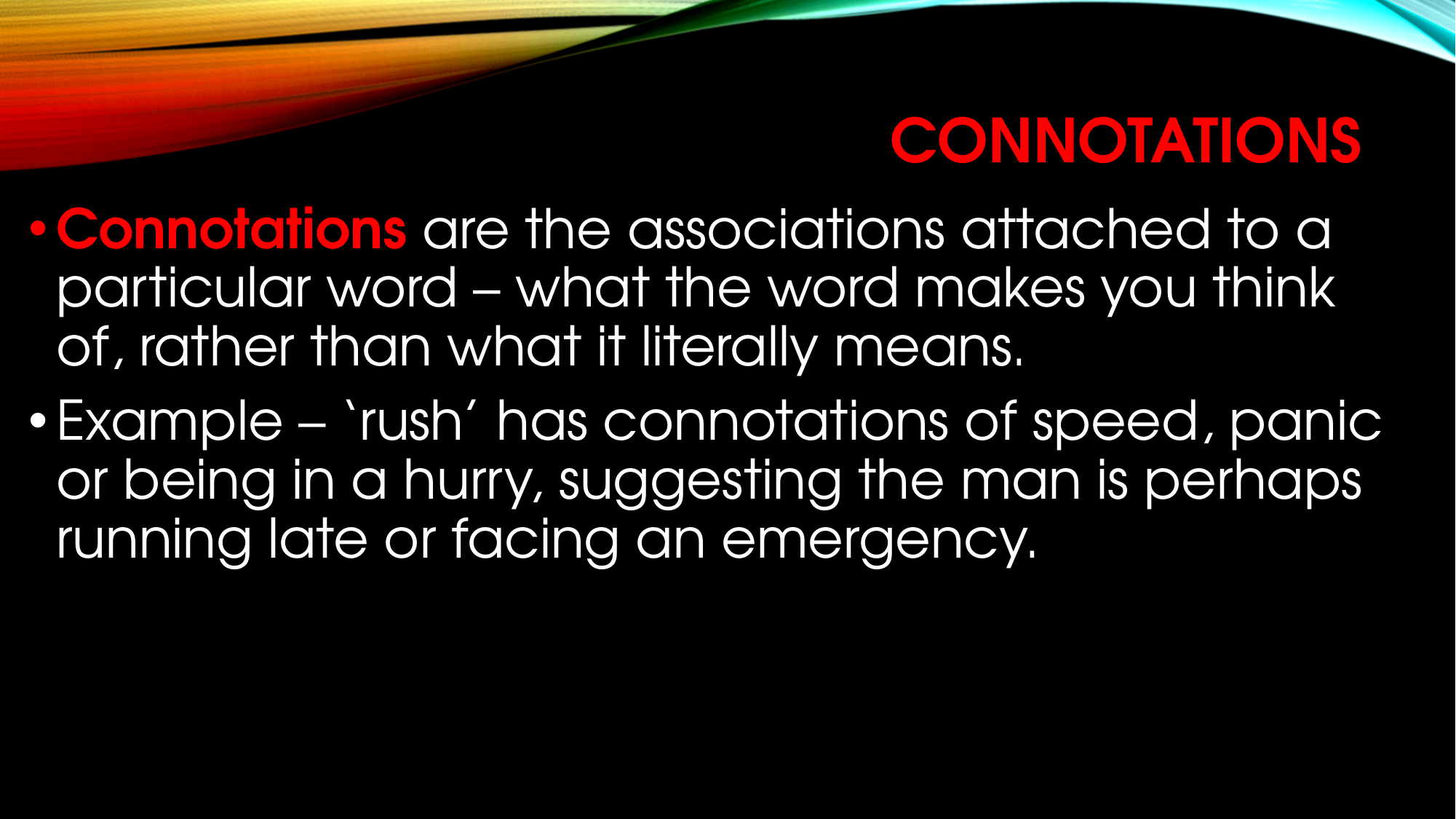

# connotations
Connotations are the associations attached to a particular word – what the word makes you think of, rather than what it literally means.
Example – ‘rush’ has connotations of speed, panic or being in a hurry, suggesting the man is perhaps running late or facing an emergency.